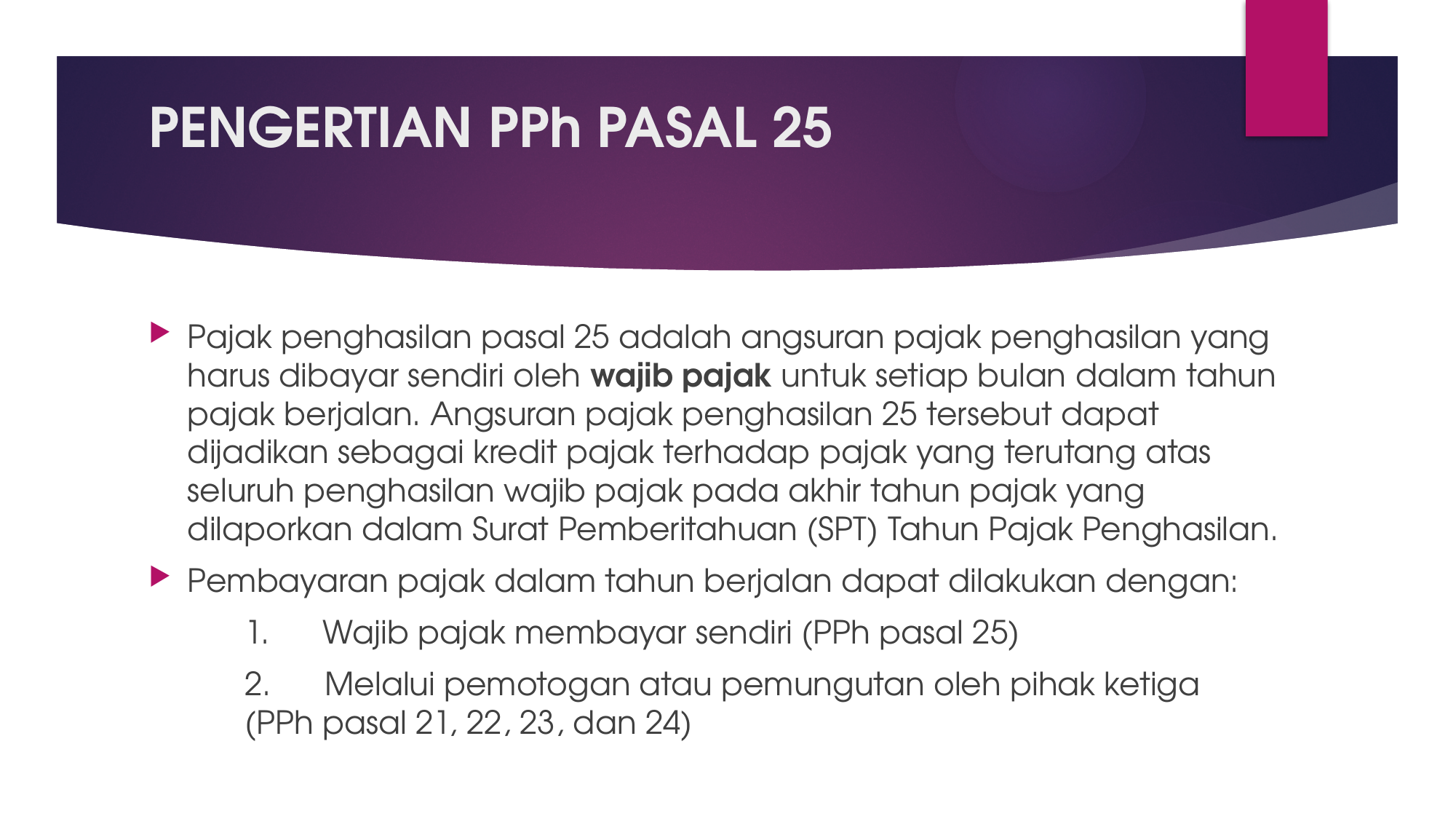

# PENGERTIAN PPh PASAL 25
Pajak penghasilan pasal 25 adalah angsuran pajak penghasilan yang harus dibayar sendiri oleh wajib pajak untuk setiap bulan dalam tahun pajak berjalan. Angsuran pajak penghasilan 25 tersebut dapat dijadikan sebagai kredit pajak terhadap pajak yang terutang atas seluruh penghasilan wajib pajak pada akhir tahun pajak yang dilaporkan dalam Surat Pemberitahuan (SPT) Tahun Pajak Penghasilan.
Pembayaran pajak dalam tahun berjalan dapat dilakukan dengan:
	1.      Wajib pajak membayar sendiri (PPh pasal 25)
	2.      Melalui pemotogan atau pemungutan oleh pihak ketiga 		(PPh pasal 21, 22, 23, dan 24)